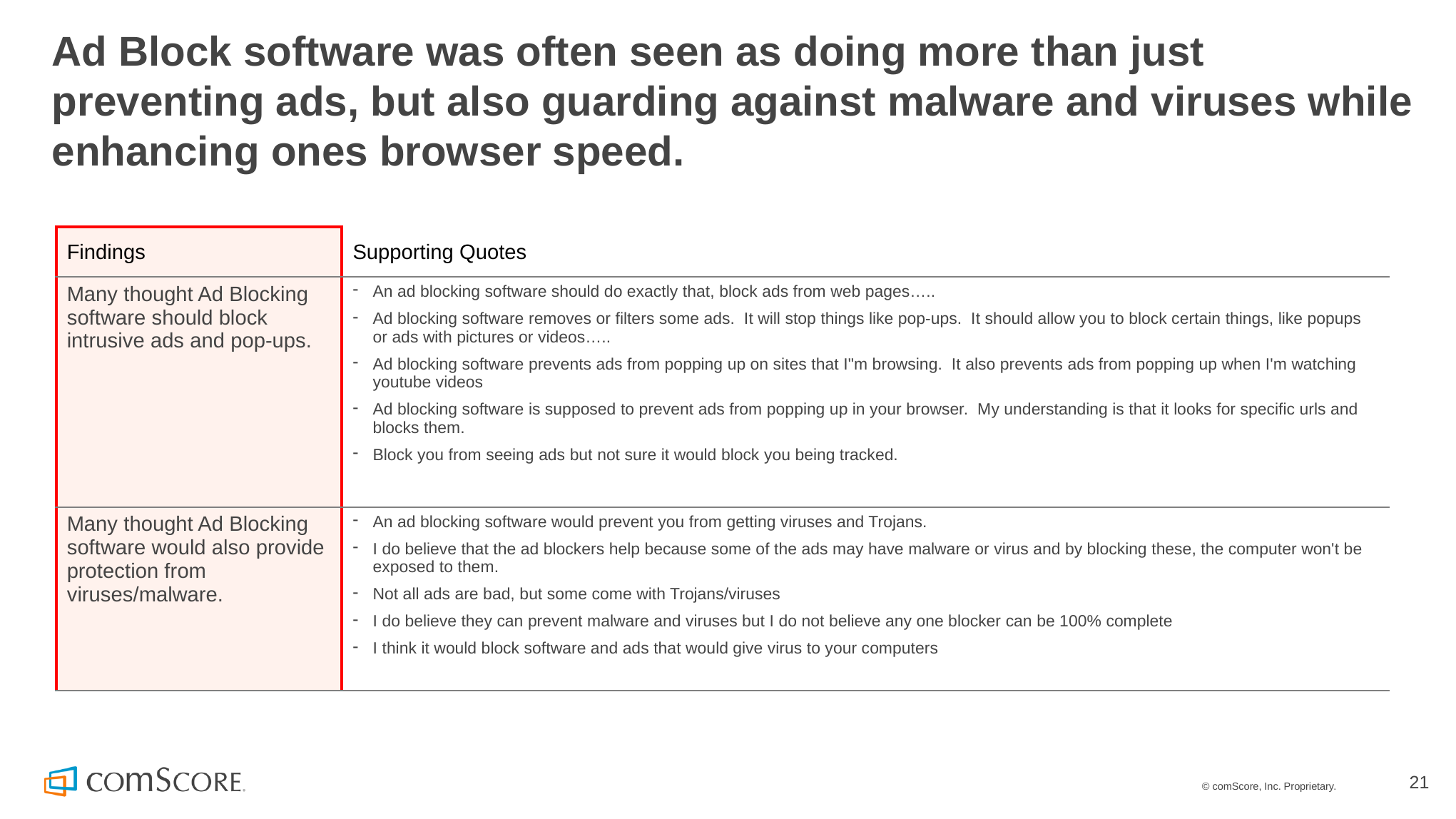

# Ad Block software was often seen as doing more than just preventing ads, but also guarding against malware and viruses while enhancing ones browser speed.
| Findings | Supporting Quotes |
| --- | --- |
| Many thought Ad Blocking software should block intrusive ads and pop-ups. | An ad blocking software should do exactly that, block ads from web pages….. Ad blocking software removes or filters some ads.  It will stop things like pop-ups.  It should allow you to block certain things, like popups or ads with pictures or videos….. Ad blocking software prevents ads from popping up on sites that I"m browsing.  It also prevents ads from popping up when I'm watching youtube videos Ad blocking software is supposed to prevent ads from popping up in your browser.  My understanding is that it looks for specific urls and blocks them. Block you from seeing ads but not sure it would block you being tracked. |
| Many thought Ad Blocking software would also provide protection from viruses/malware. | An ad blocking software would prevent you from getting viruses and Trojans. I do believe that the ad blockers help because some of the ads may have malware or virus and by blocking these, the computer won't be exposed to them. Not all ads are bad, but some come with Trojans/viruses I do believe they can prevent malware and viruses but I do not believe any one blocker can be 100% complete I think it would block software and ads that would give virus to your computers |